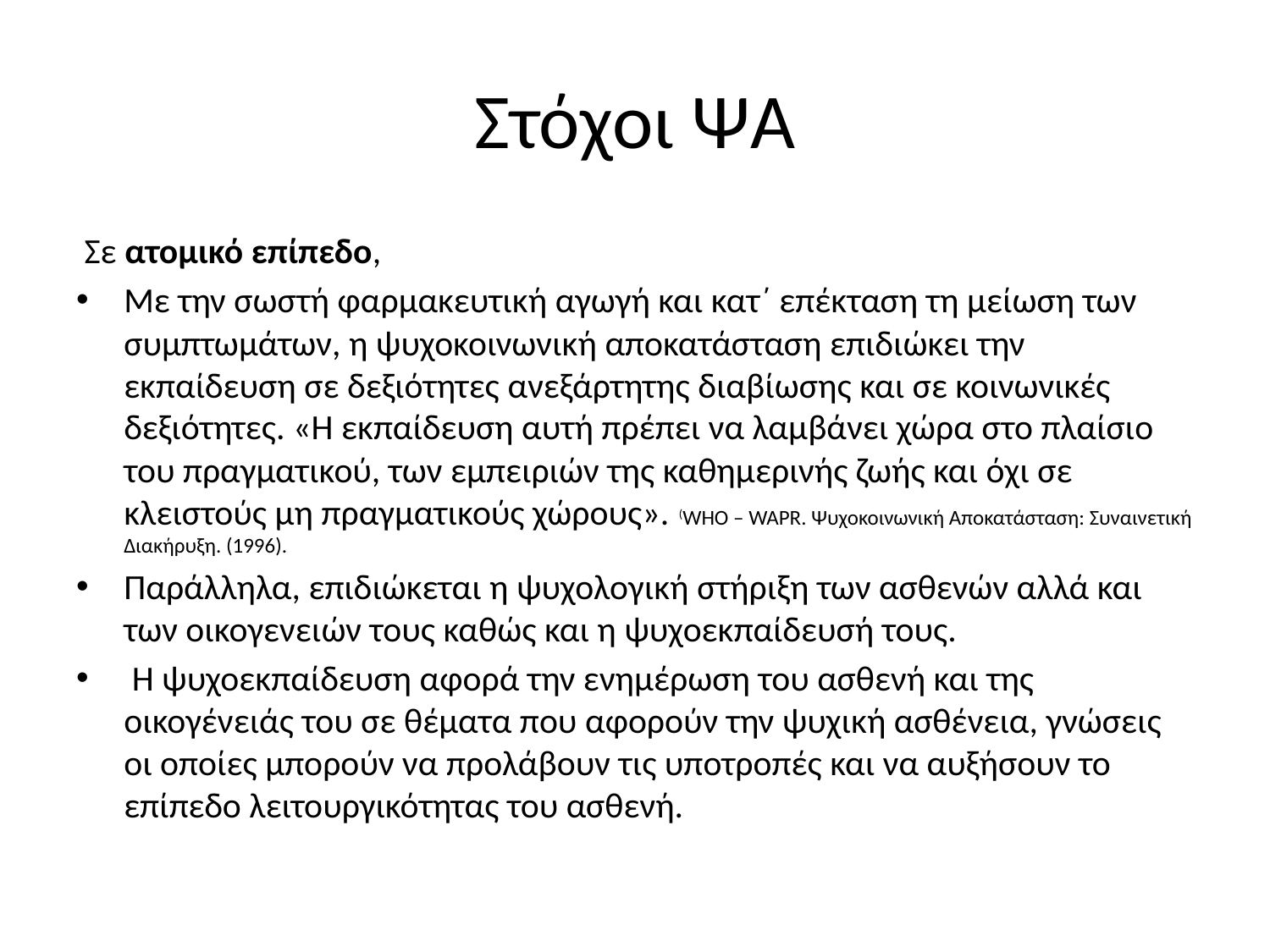

# Στόχοι ΨΑ
 Σε ατομικό επίπεδο,
Με την σωστή φαρμακευτική αγωγή και κατ΄ επέκταση τη μείωση των συμπτωμάτων, η ψυχοκοινωνική αποκατάσταση επιδιώκει την εκπαίδευση σε δεξιότητες ανεξάρτητης διαβίωσης και σε κοινωνικές δεξιότητες. «Η εκπαίδευση αυτή πρέπει να λαμβάνει χώρα στο πλαίσιο του πραγματικού, των εμπειριών της καθημερινής ζωής και όχι σε κλειστούς μη πραγματικούς χώρους».  (WHO – WAPR. Ψυχοκοινωνική Αποκατάσταση: Συναινετική Διακήρυξη. (1996).
Παράλληλα, επιδιώκεται η ψυχολογική στήριξη των ασθενών αλλά και των οικογενειών τους καθώς και η ψυχοεκπαίδευσή τους.
 Η ψυχοεκπαίδευση αφορά την ενημέρωση του ασθενή και της οικογένειάς του σε θέματα που αφορούν την ψυχική ασθένεια, γνώσεις οι οποίες μπορούν να προλάβουν τις υποτροπές και να αυξήσουν το επίπεδο λειτουργικότητας του ασθενή.